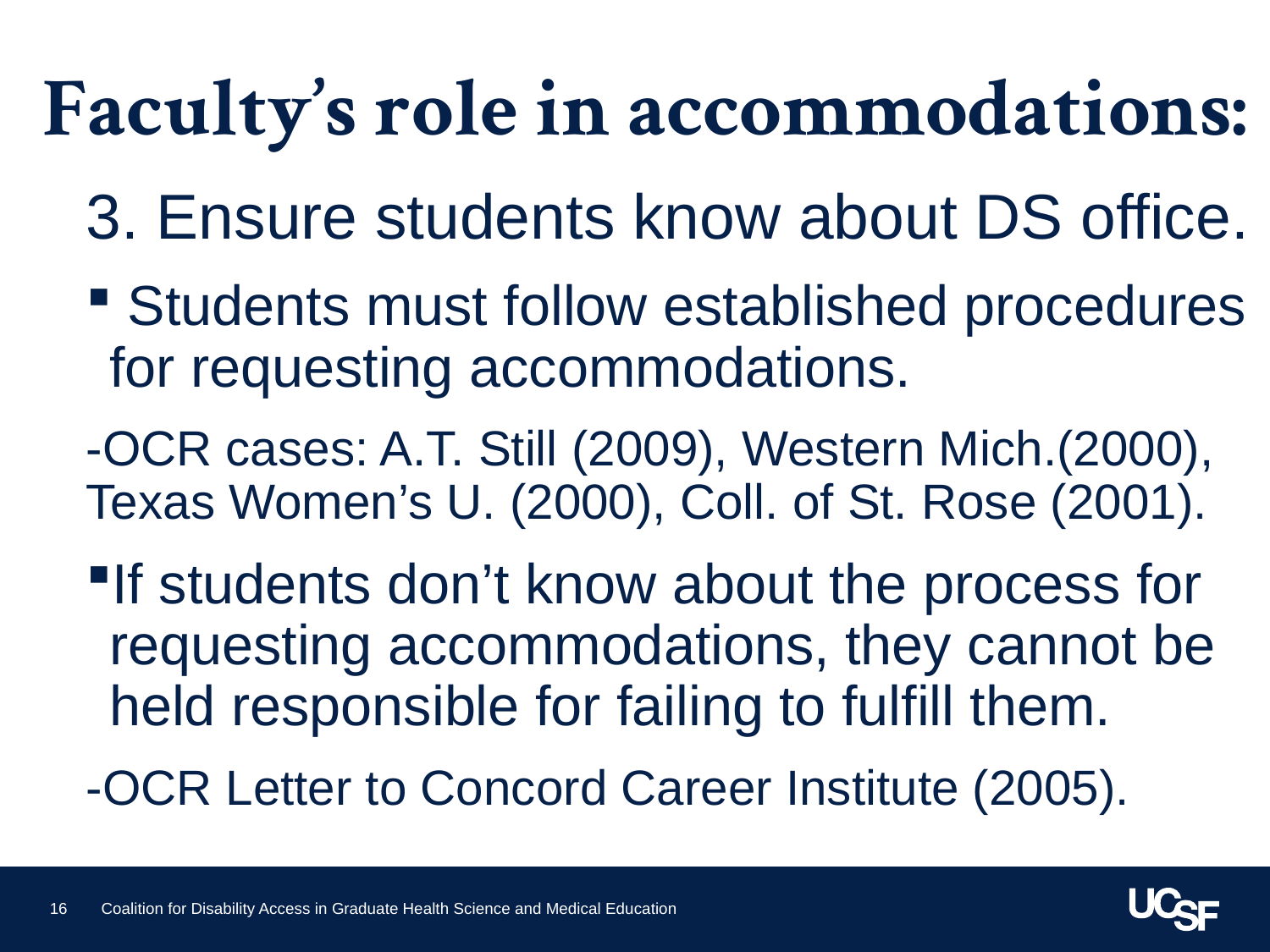

# Faculty’s role in accommodations:
3. Ensure students know about DS office.
 Students must follow established procedures for requesting accommodations.
-OCR cases: A.T. Still (2009), Western Mich.(2000), Texas Women’s U. (2000), Coll. of St. Rose (2001).
If students don’t know about the process for requesting accommodations, they cannot be held responsible for failing to fulfill them.
-OCR Letter to Concord Career Institute (2005).
16
Coalition for Disability Access in Graduate Health Science and Medical Education